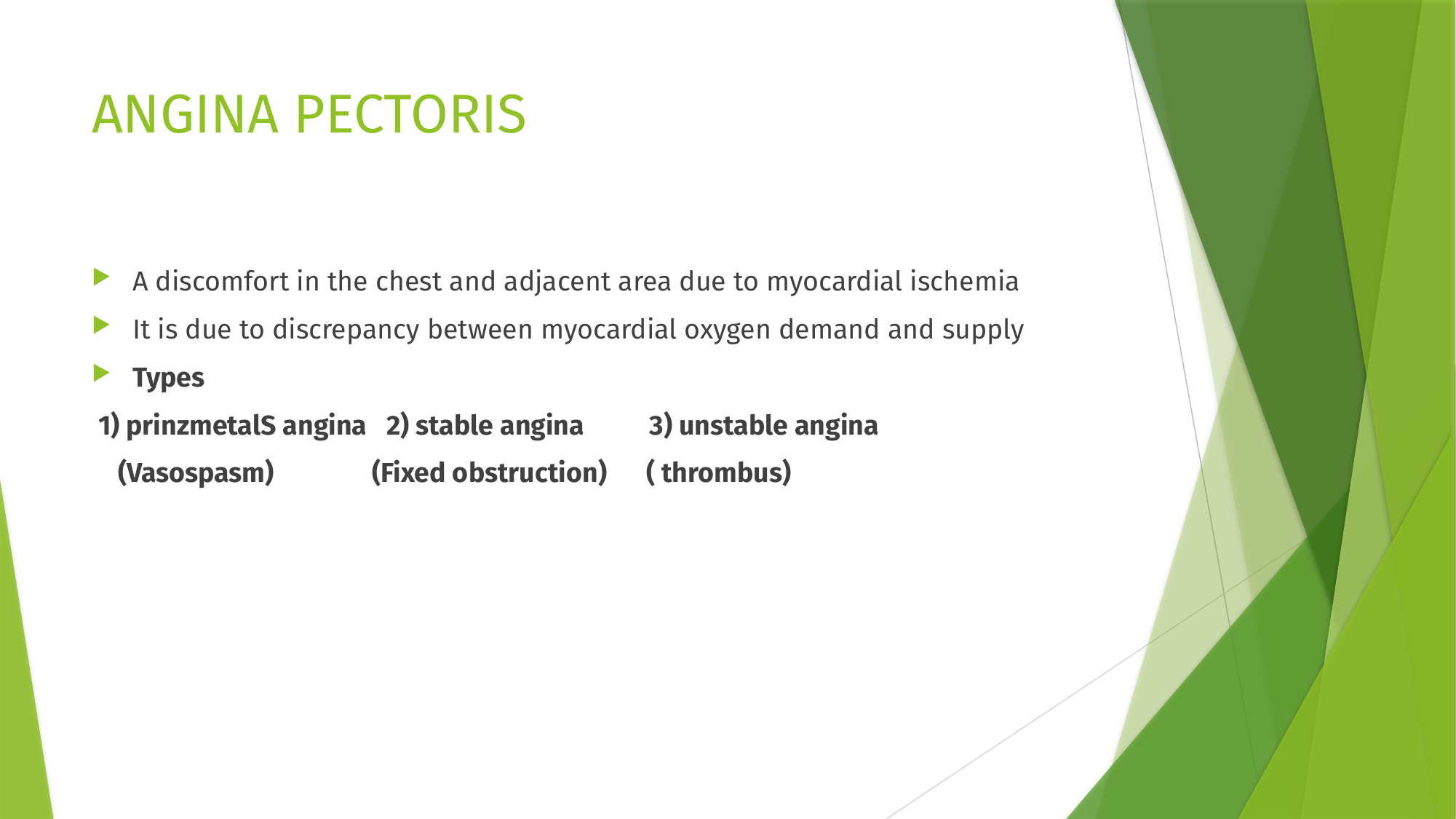

# ANGINA PECTORIS
A discomfort in the chest and adjacent area due to myocardial ischemia
It is due to discrepancy between myocardial oxygen demand and supply
Types
 1) prinzmetalS angina   2) stable angina          3) unstable angina
    (Vasospasm)               (Fixed obstruction)      ( thrombus)